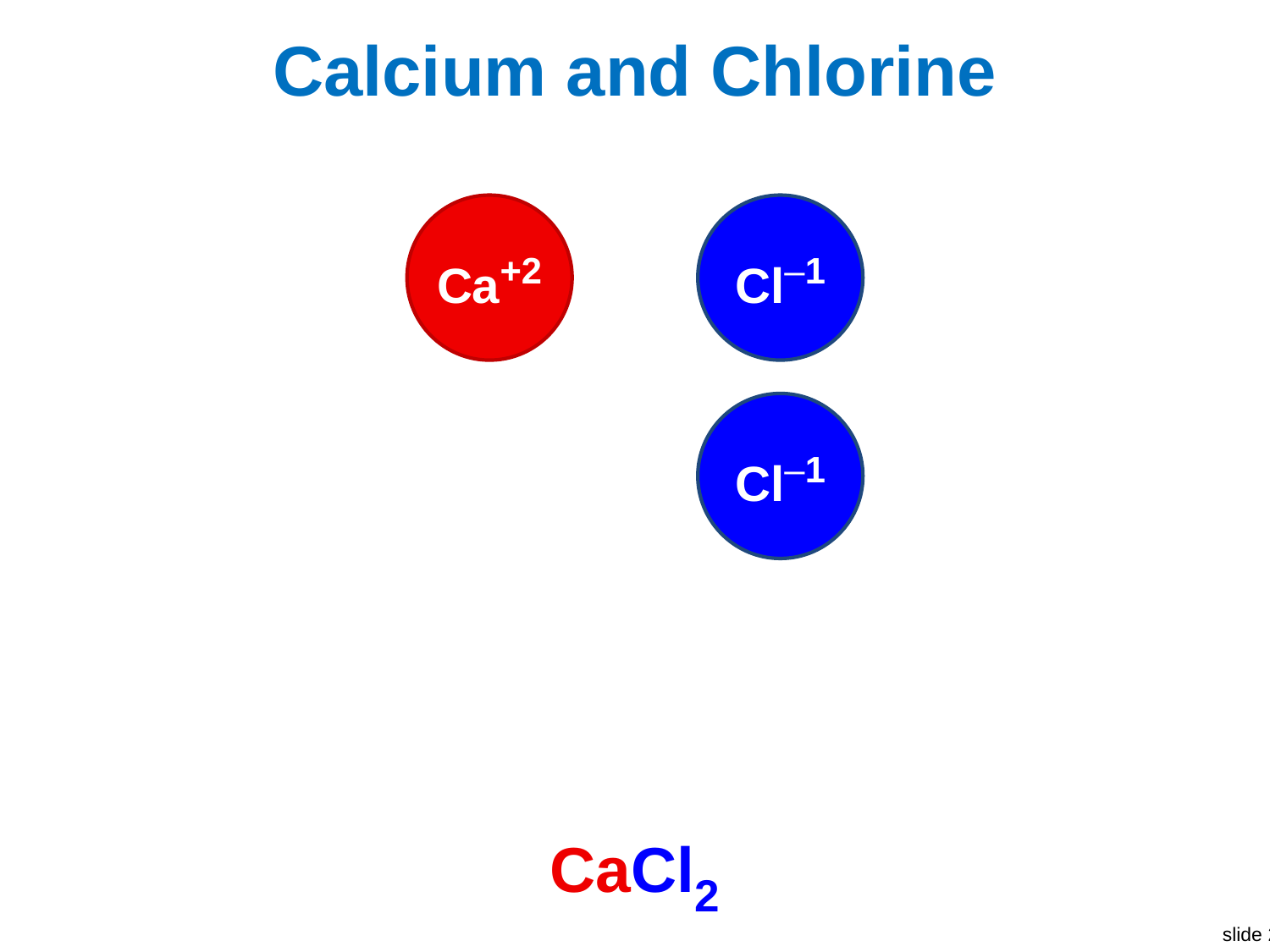

# Calcium and Chlorine
Ca+2
Cl‒1
Cl‒1
CaCl2